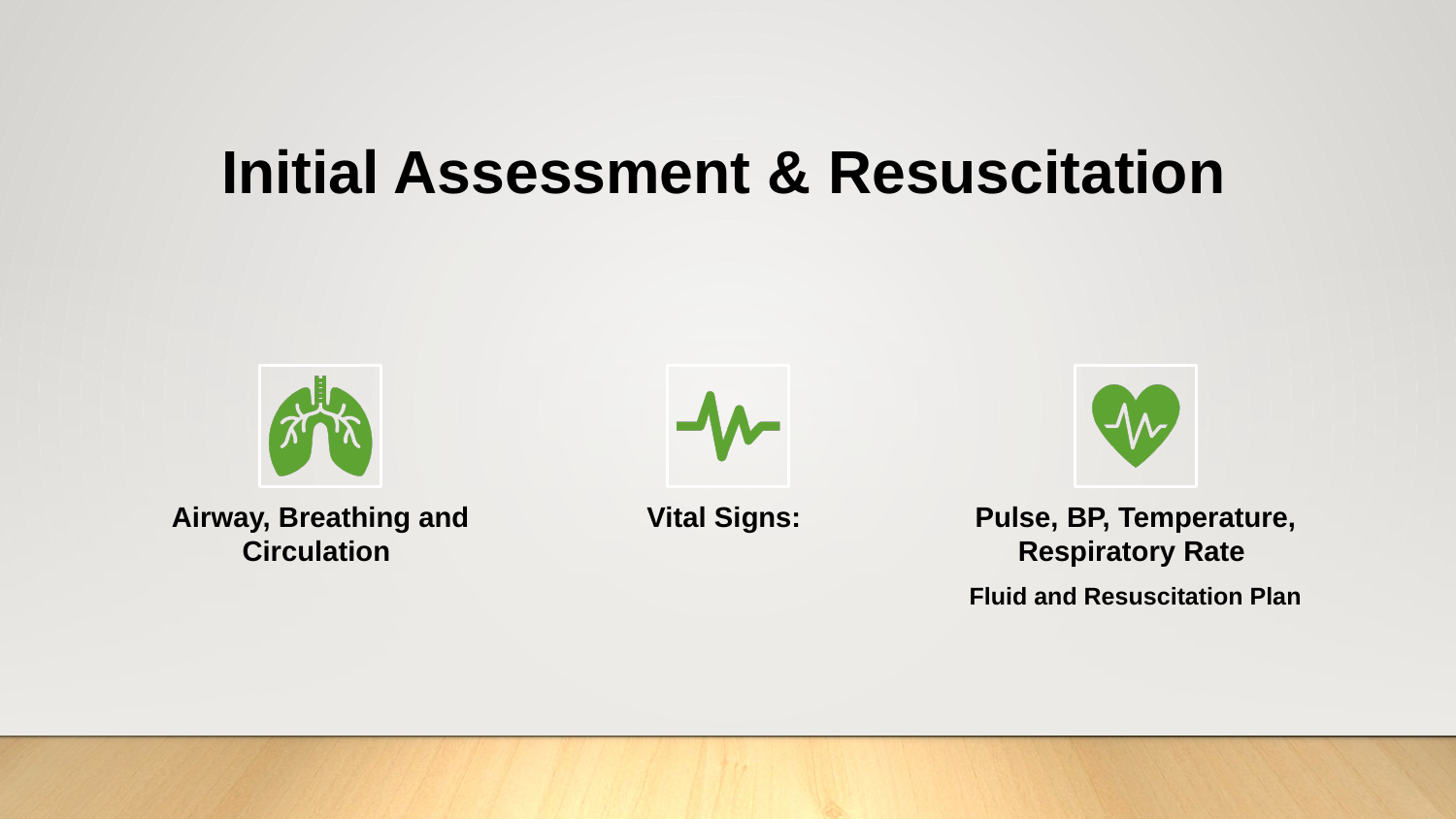

Initial Assessment & Resuscitation

Airway, Breathing and Circulation

Vital Signs:

Pulse, BP, Temperature, Respiratory Rate

Fluid and Resuscitation Plan